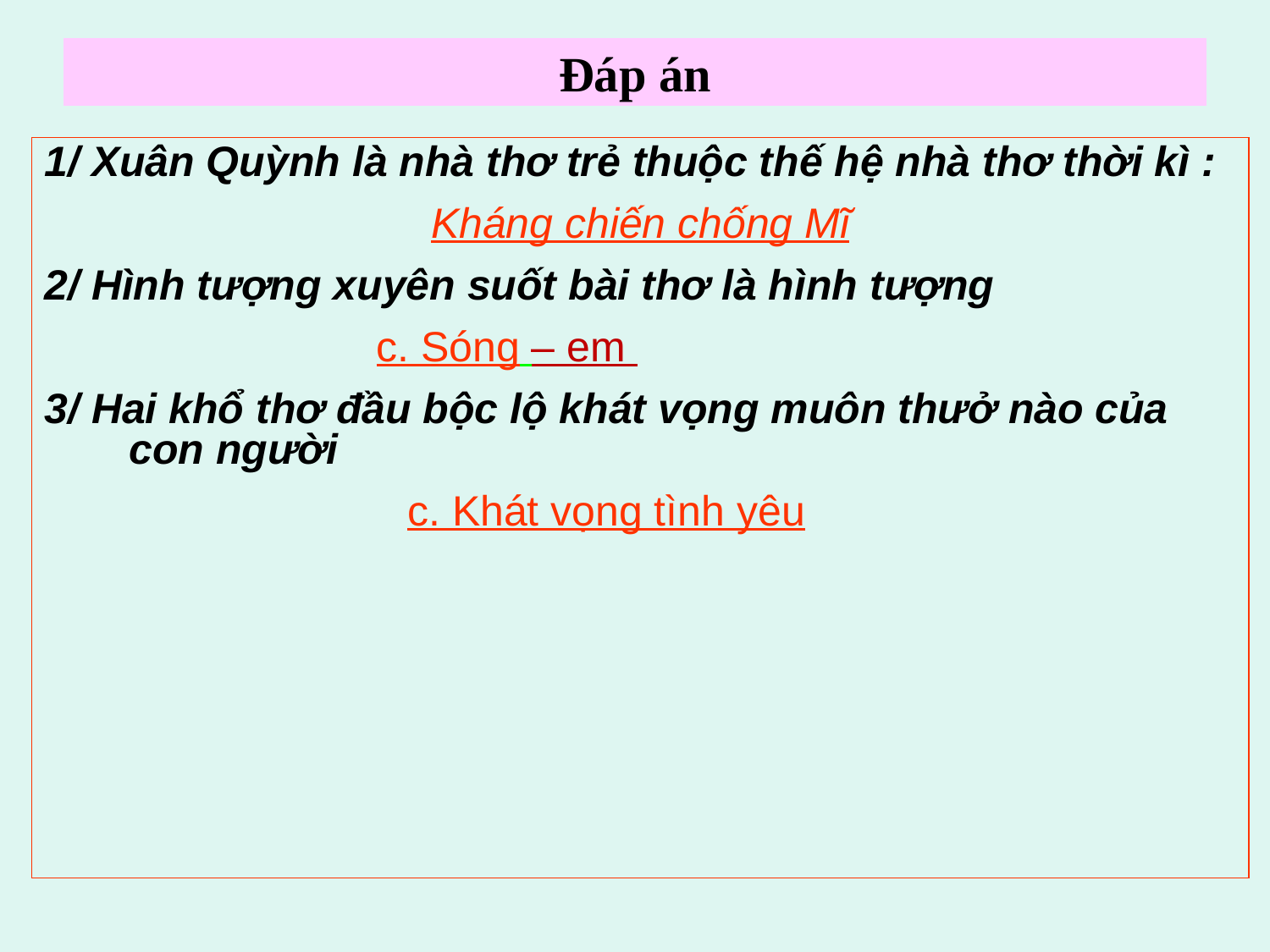

# Đáp án
1/ Xuân Quỳnh là nhà thơ trẻ thuộc thế hệ nhà thơ thời kì :
Kháng chiến chống Mĩ
2/ Hình tượng xuyên suốt bài thơ là hình tượng
                            c. Sóng – em
3/ Hai khổ thơ đầu bộc lộ khát vọng muôn thưở nào của con người
c. Khát vọng tình yêu